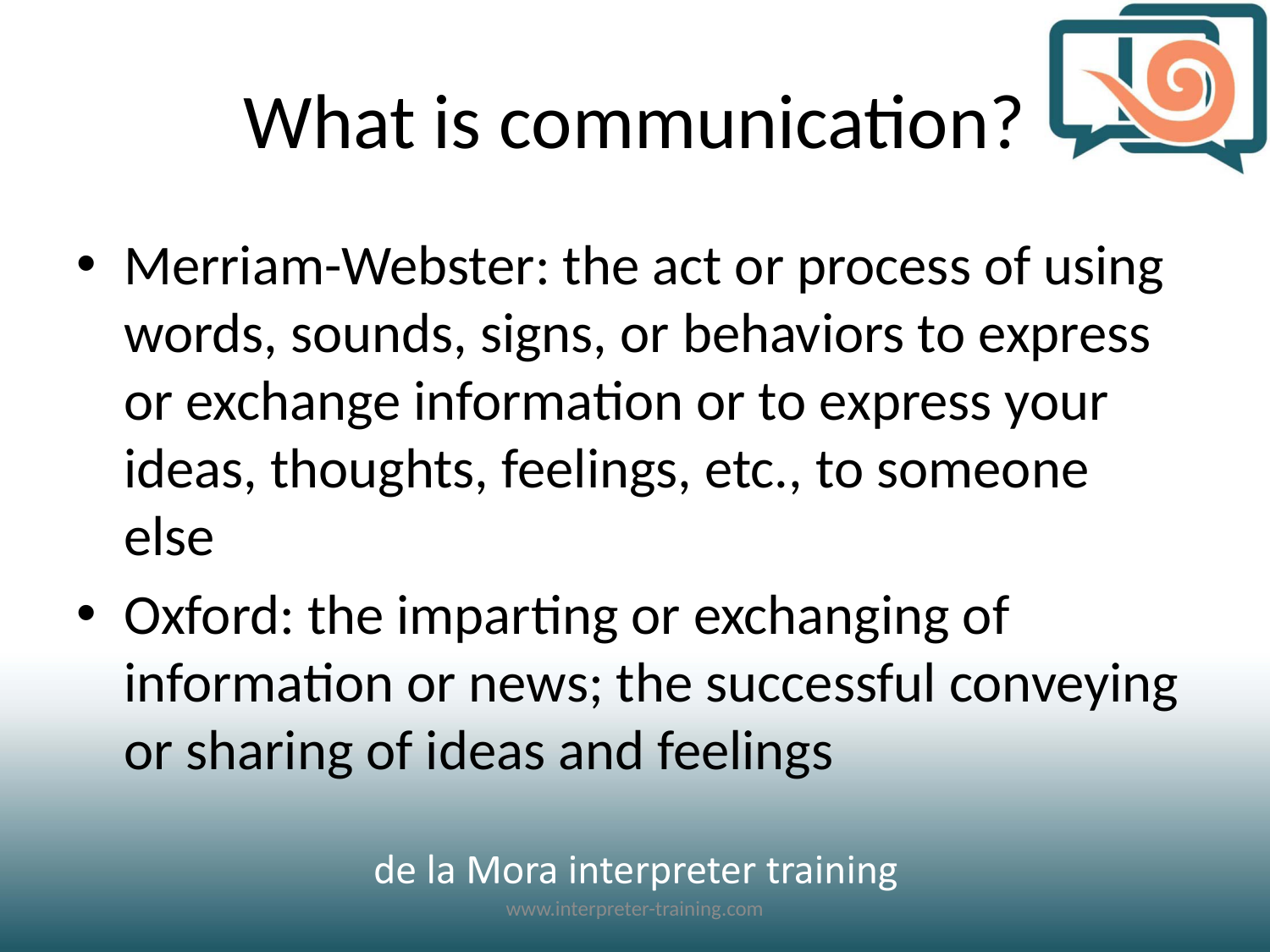

# What is communication?
Merriam-Webster: the act or process of using words, sounds, signs, or behaviors to express or exchange information or to express your ideas, thoughts, feelings, etc., to someone else
Oxford: the imparting or exchanging of information or news; the successful conveying or sharing of ideas and feelings
www.interpreter-training.com